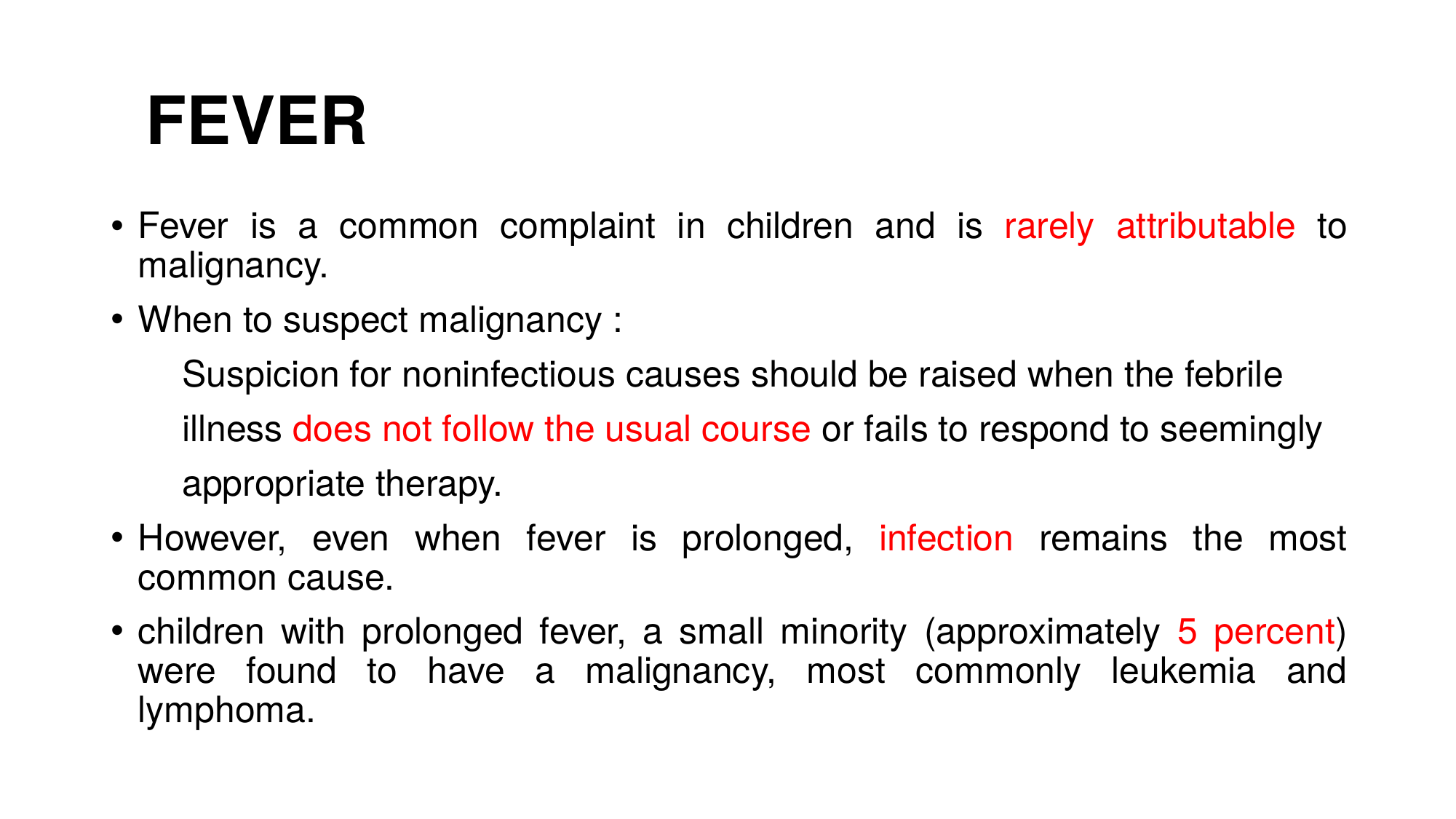

# FEVER
Fever is a common complaint in children and is rarely attributable to malignancy.
When to suspect malignancy :
       Suspicion for noninfectious causes should be raised when the febrile
       illness does not follow the usual course or fails to respond to seemingly
       appropriate therapy.
However, even when fever is prolonged, infection remains the most common cause.
children with prolonged fever, a small minority (approximately 5 percent) were found to have a malignancy, most commonly leukemia and lymphoma.